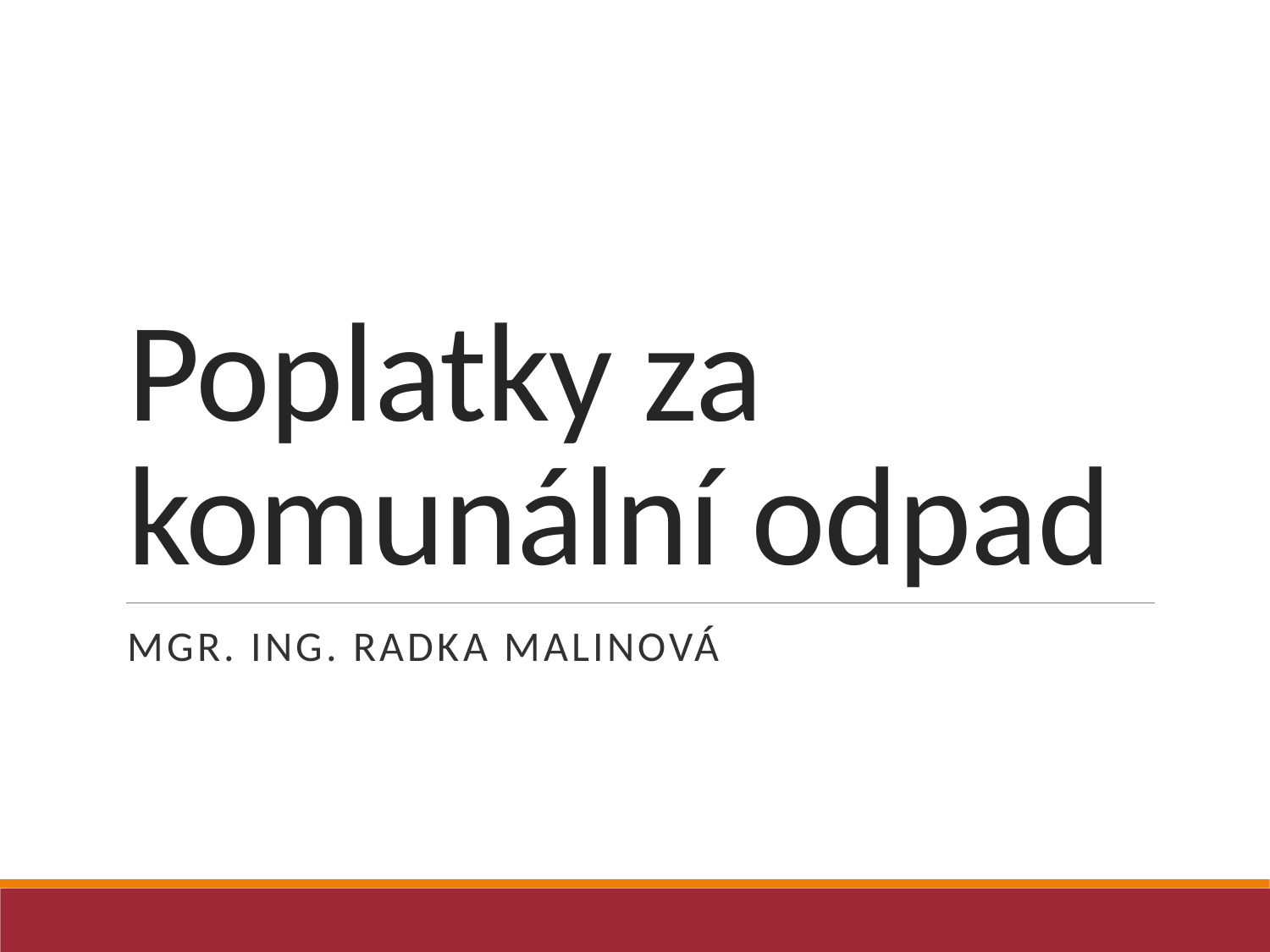

# Poplatky za komunální odpad
Mgr. Ing. Radka Malinová